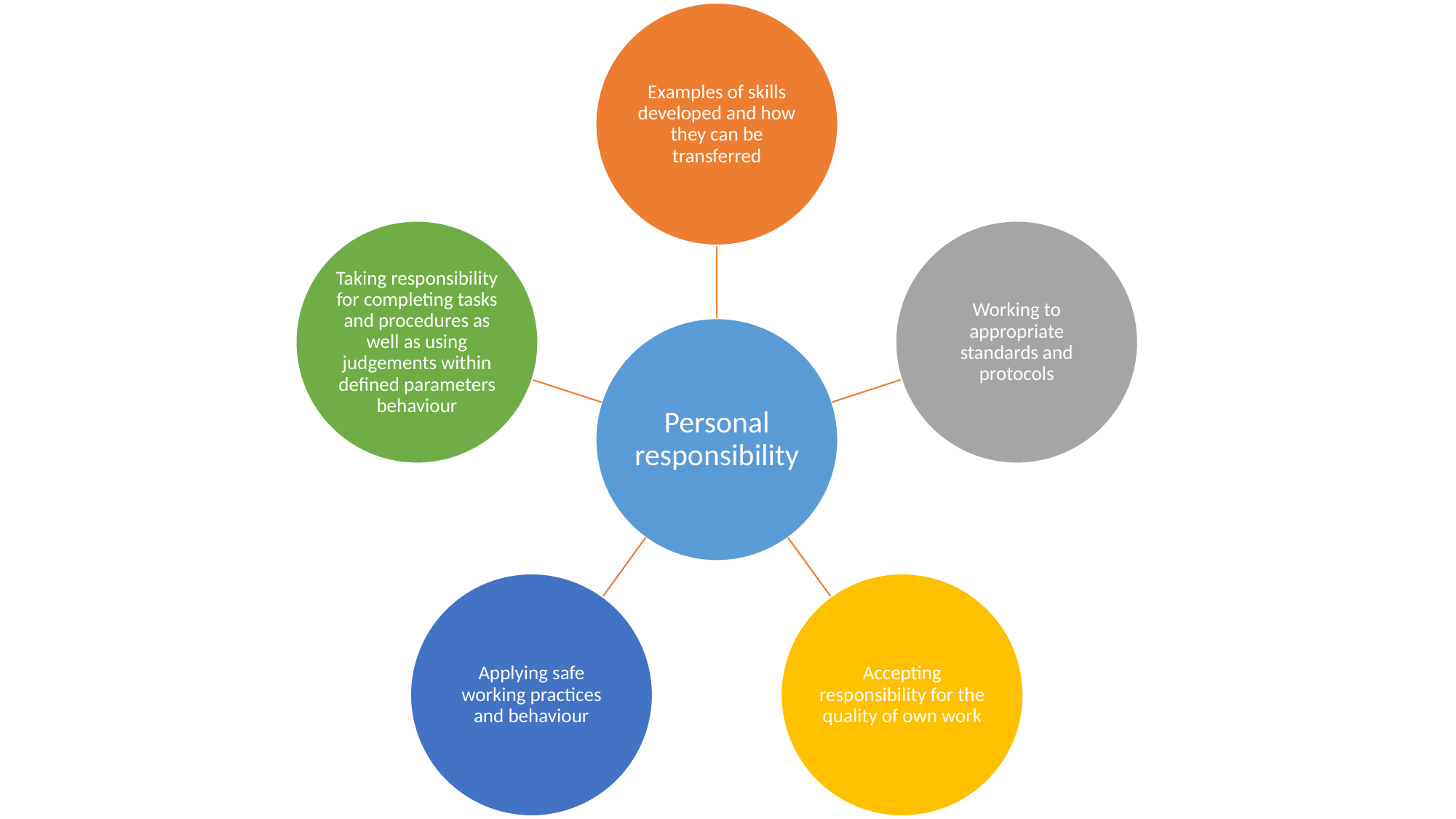

Personal responsibility

Examples of skills developed and how they can be transferred

Working to appropriate standards and protocols

Accepting responsibility for the quality of own work

Applying safe working practices and behaviour

Taking responsibility for completing tasks and procedures as well as using judgements within defined parameters behaviour
#